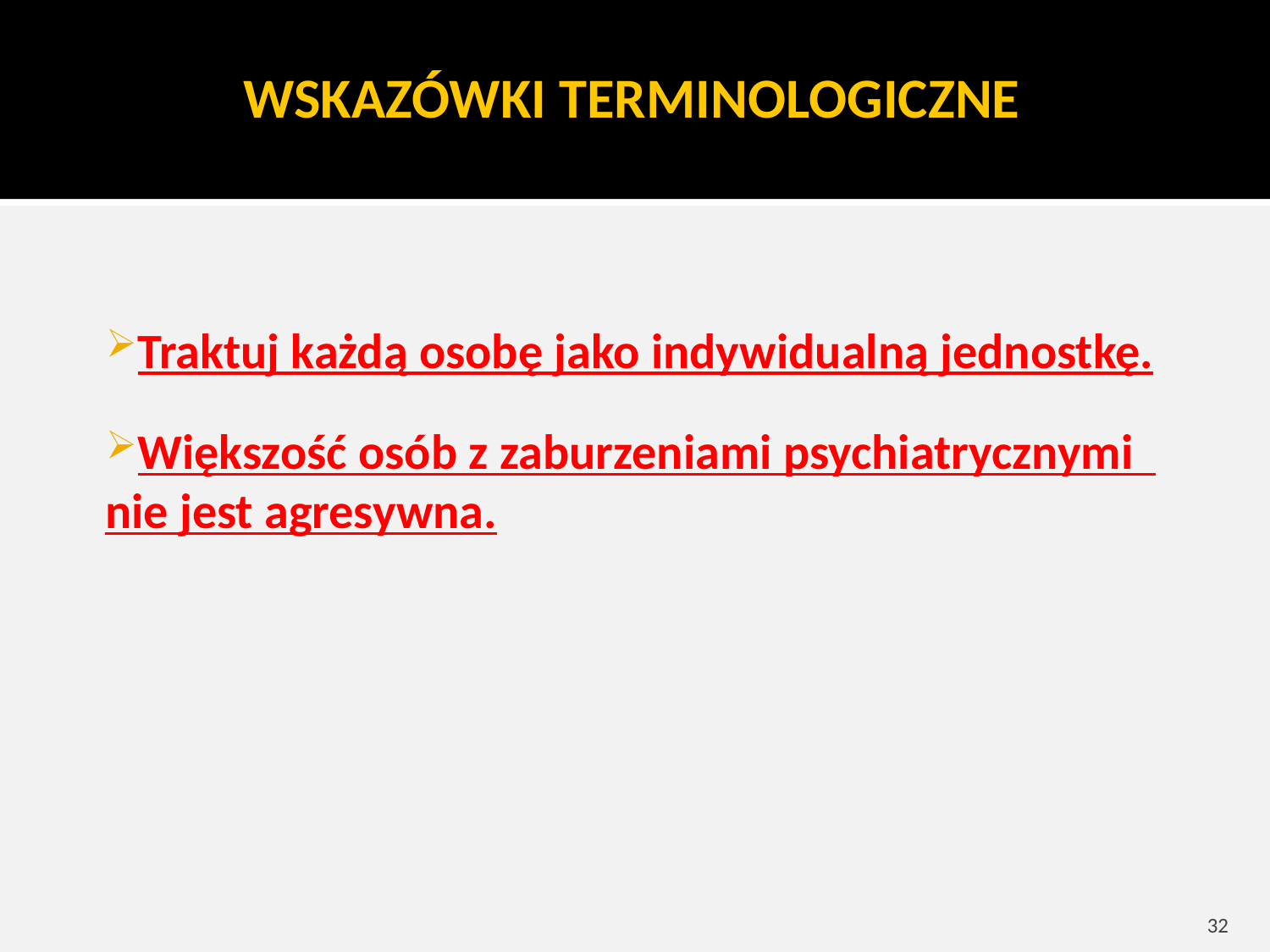

WSKAZÓWKI TERMINOLOGICZNE
Traktuj każdą osobę jako indywidualną jednostkę.
Większość osób z zaburzeniami psychiatrycznymi   nie jest agresywna.
32